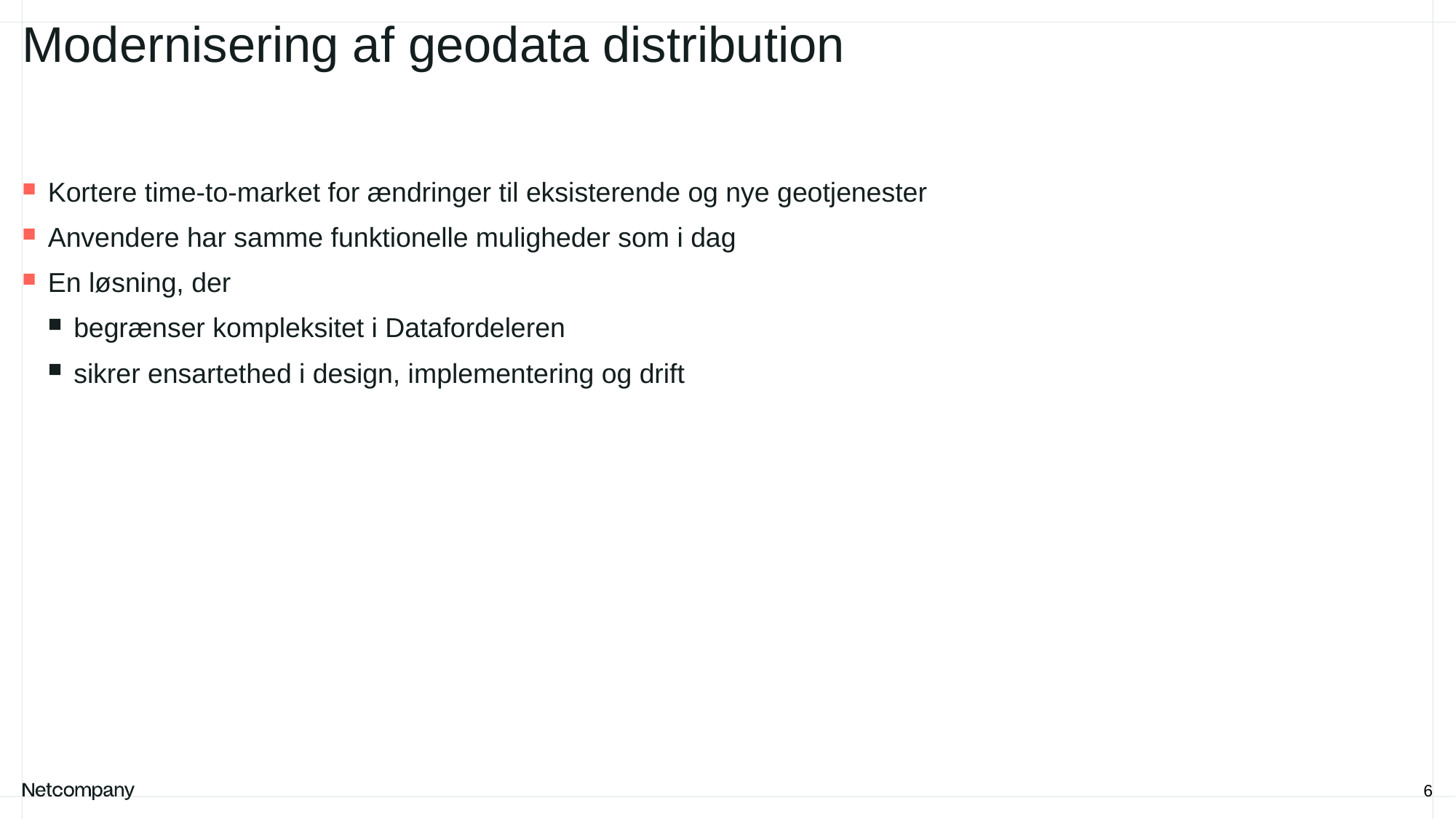

# Modernisering af geodata distribution
Kortere time-to-market for ændringer til eksisterende og nye geotjenester
Anvendere har samme funktionelle muligheder som i dag
En løsning, der
begrænser kompleksitet i Datafordeleren
sikrer ensartethed i design, implementering og drift

6
21 June, 2023